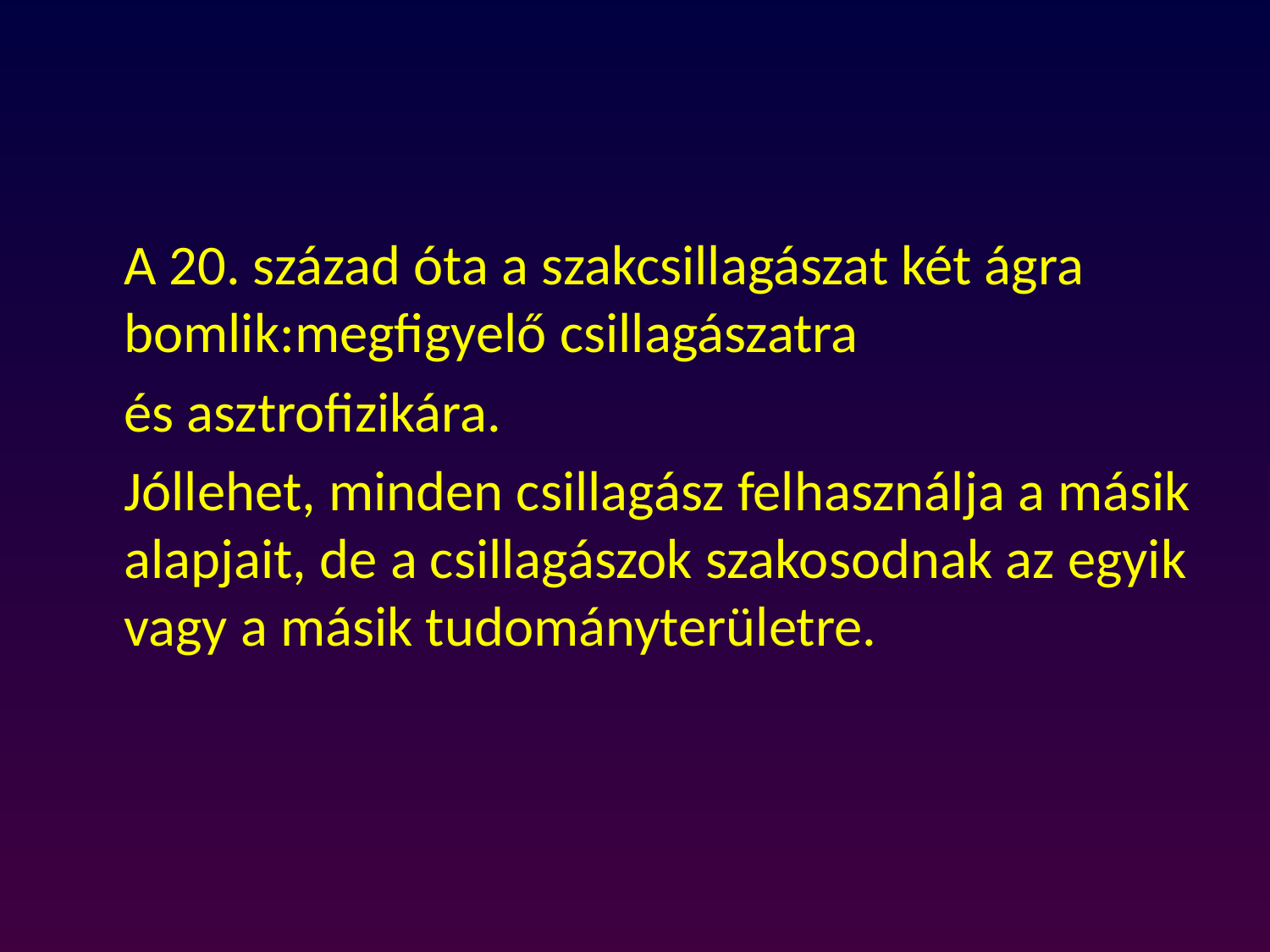

A 20. század óta a szakcsillagászat két ágra bomlik:megfigyelő csillagászatra
	és asztrofizikára.
	Jóllehet, minden csillagász felhasználja a másik alapjait, de a csillagászok szakosodnak az egyik vagy a másik tudományterületre.